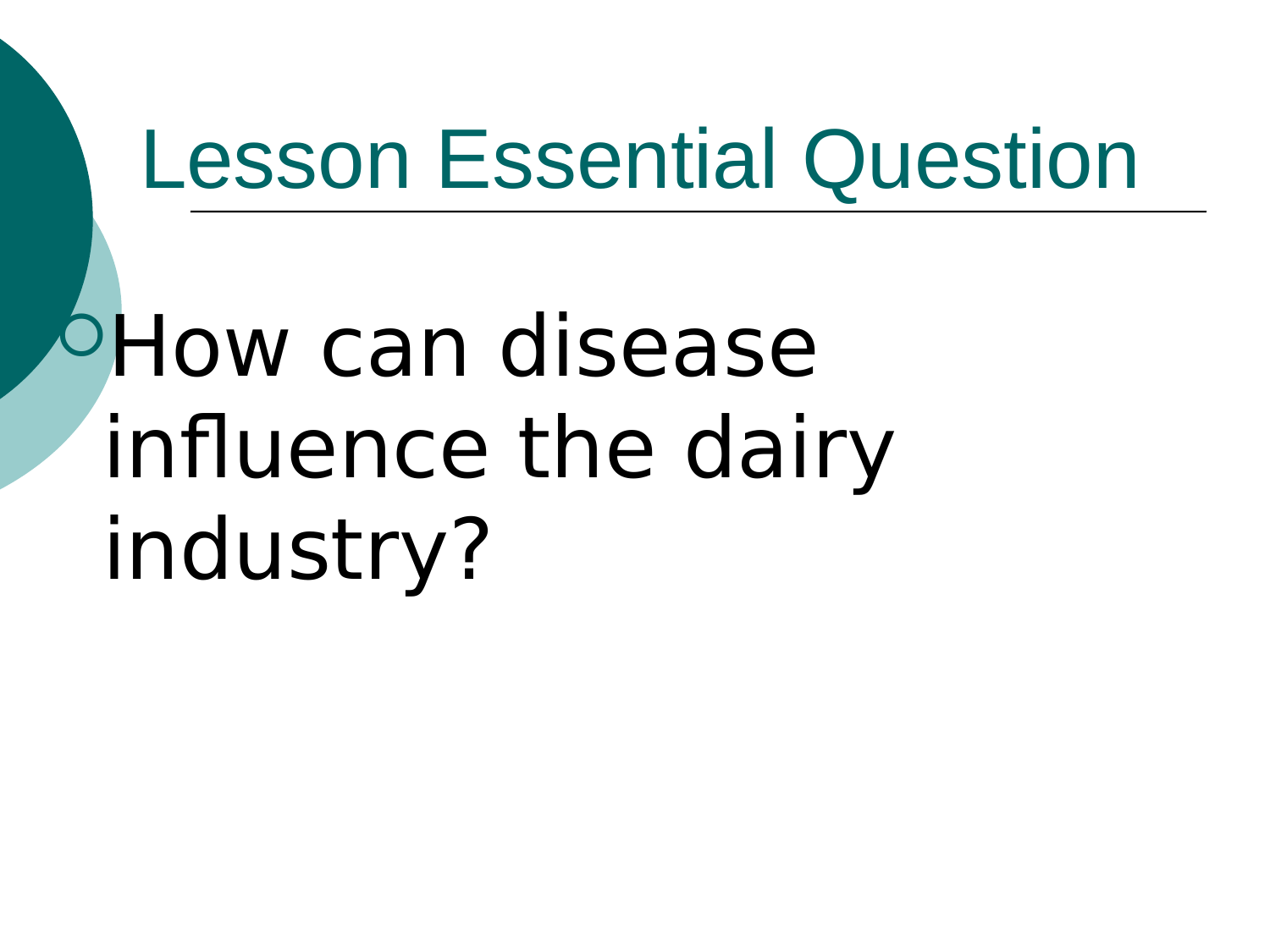

Lesson Essential Question
How can disease influence the dairy industry?